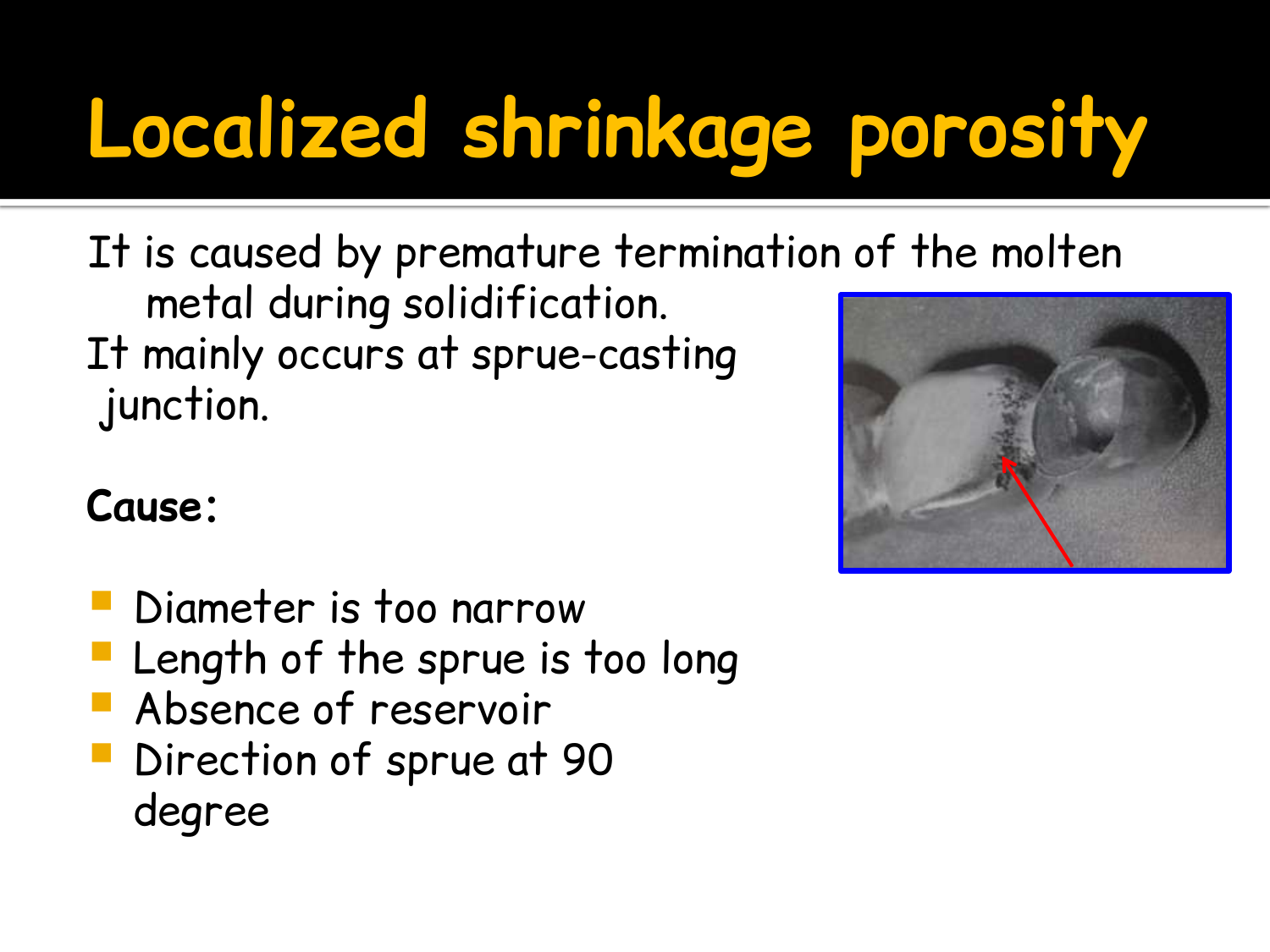

# Localized shrinkage porosity
It is caused by premature termination of the molten  metal during solidification.
It mainly occurs at sprue-casting  junction.
Cause:
Diameter is too narrow
Length of the sprue is too long
Absence of reservoir
Direction of sprue at 90 degree